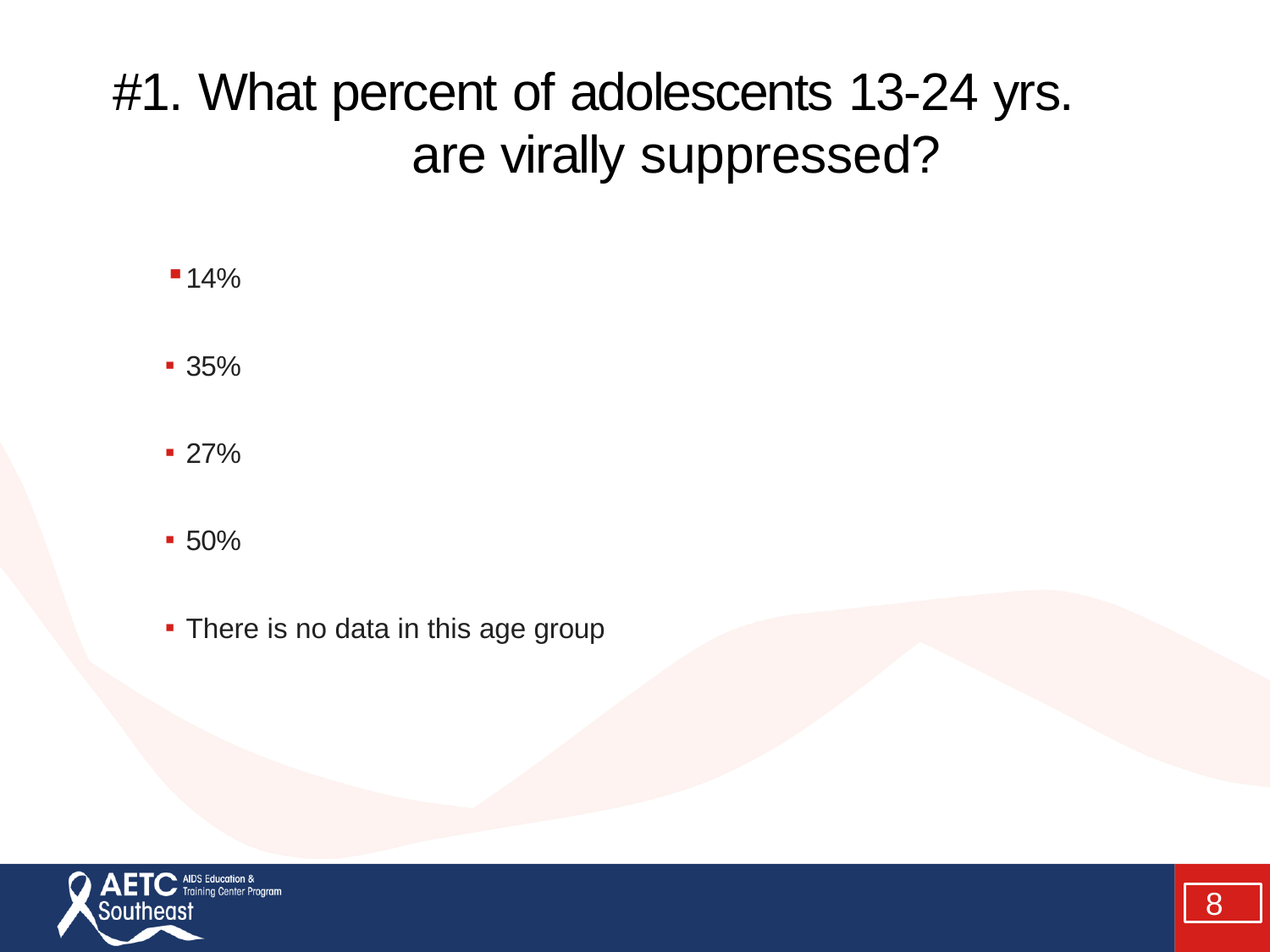

# #1. What percent of adolescents 13-24 yrs. are virally suppressed?
14%

35%

27%

50%

There is no data in this age group

8